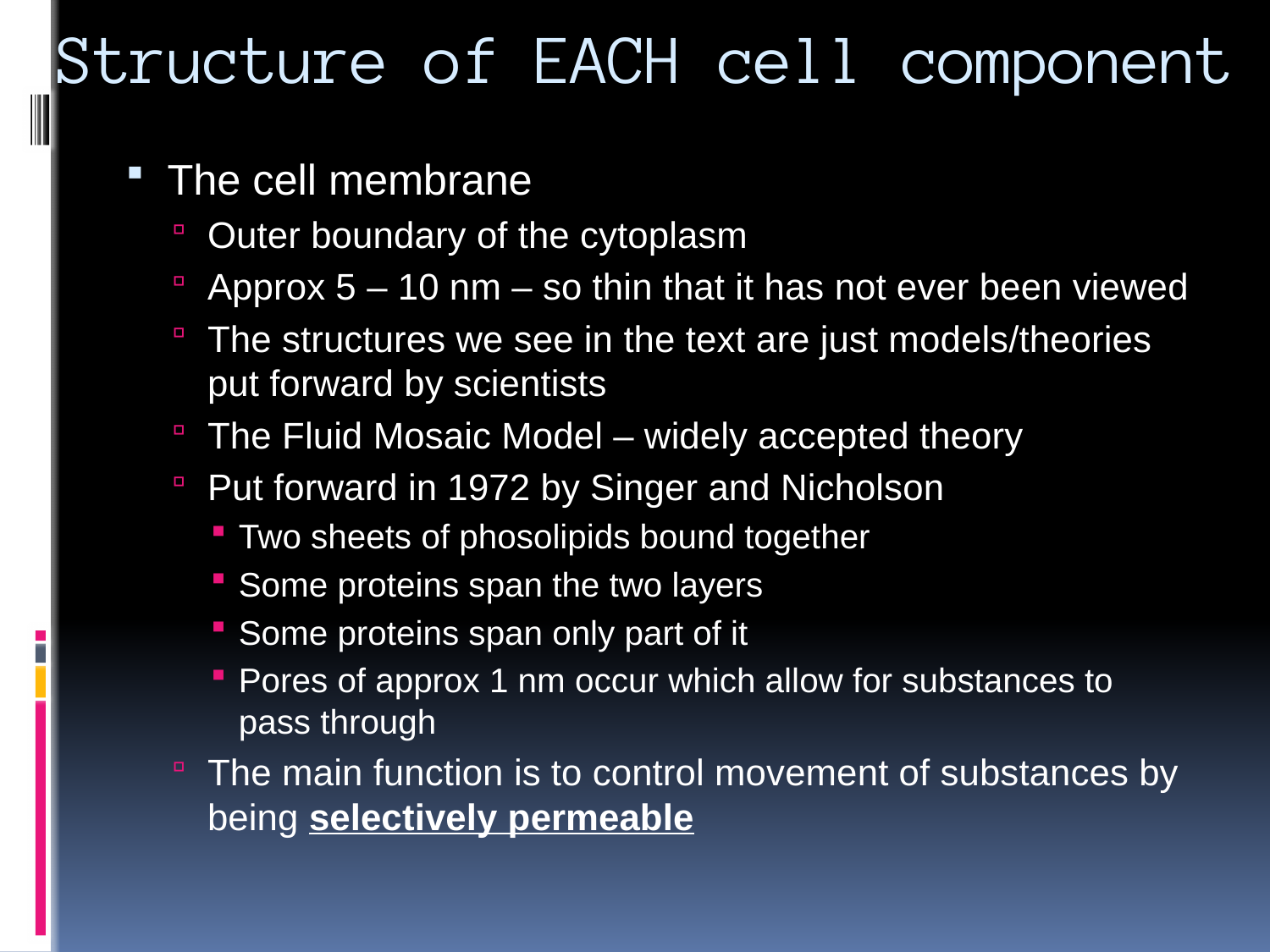

# Structure of EACH cell component
The cell membrane
Outer boundary of the cytoplasm
Approx 5 – 10 nm – so thin that it has not ever been viewed
The structures we see in the text are just models/theories put forward by scientists
The Fluid Mosaic Model – widely accepted theory
Put forward in 1972 by Singer and Nicholson
Two sheets of phosolipids bound together
Some proteins span the two layers
Some proteins span only part of it
Pores of approx 1 nm occur which allow for substances to pass through
The main function is to control movement of substances by being selectively permeable